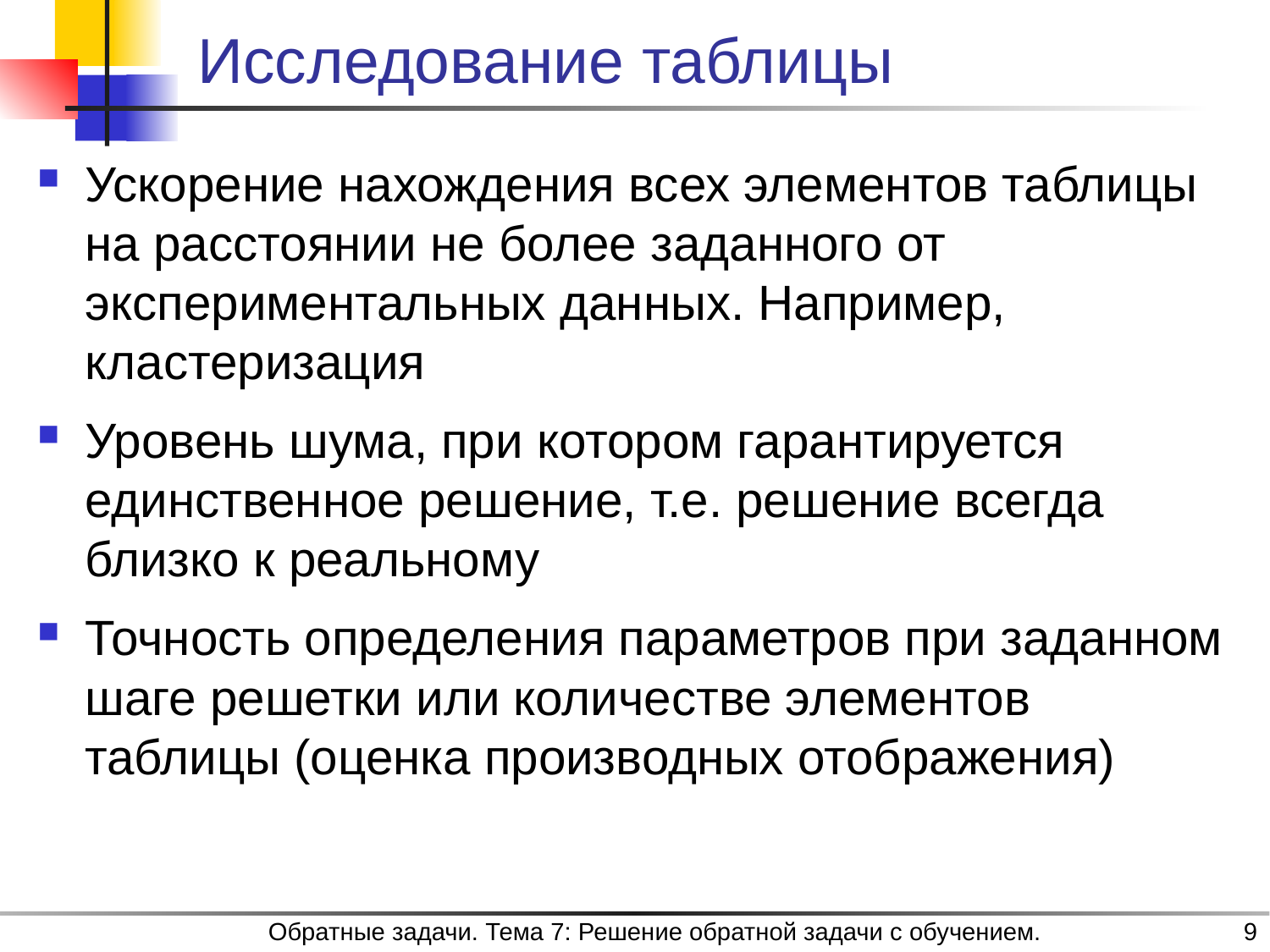

# Исследование таблицы
Ускорение нахождения всех элементов таблицы на расстоянии не более заданного от экспериментальных данных. Например, кластеризация
Уровень шума, при котором гарантируется единственное решение, т.е. решение всегда близко к реальному
Точность определения параметров при заданном шаге решетки или количестве элементов таблицы (оценка производных отображения)
Обратные задачи. Тема 7: Решение обратной задачи с обучением.
9